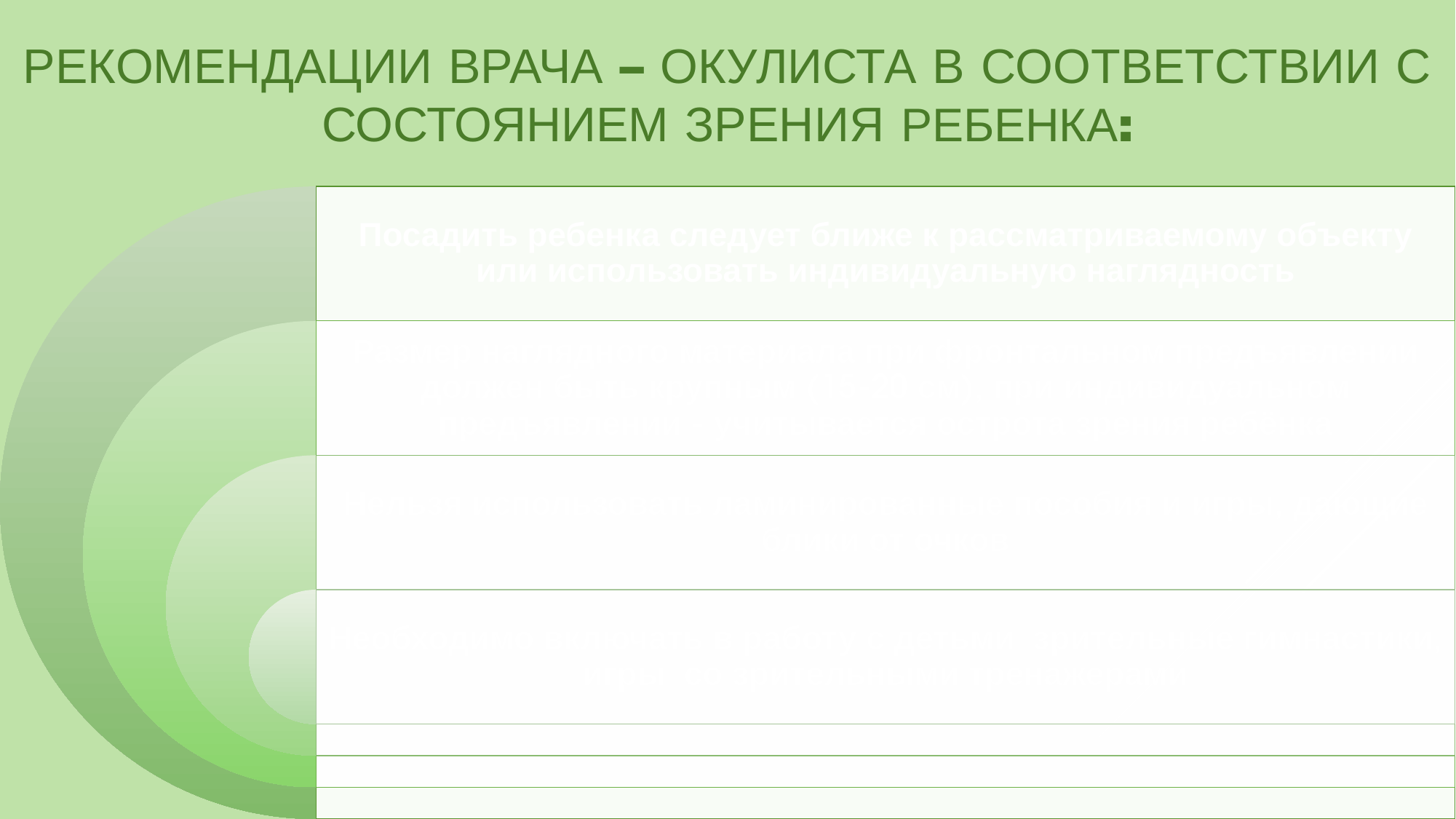

# рекомендации врача – окулиста в соответствии с состоянием зрения ребенка:
Посадить ребенка следует ближе к рассматриваемому объекту или использовать индивидуальную наглядность
Размер наглядного материала при фронтальном предъявлении должен быть крупным (15-20 см), при индивидуальном предъявлении - учитывается острота зрения ребёнка
Нельзя использовать ламинированные пособия и игры, дающие блики от очков
Необходимо включать в работу с детьми  зрительные гимнастики, игры  со зрительными тренажерами